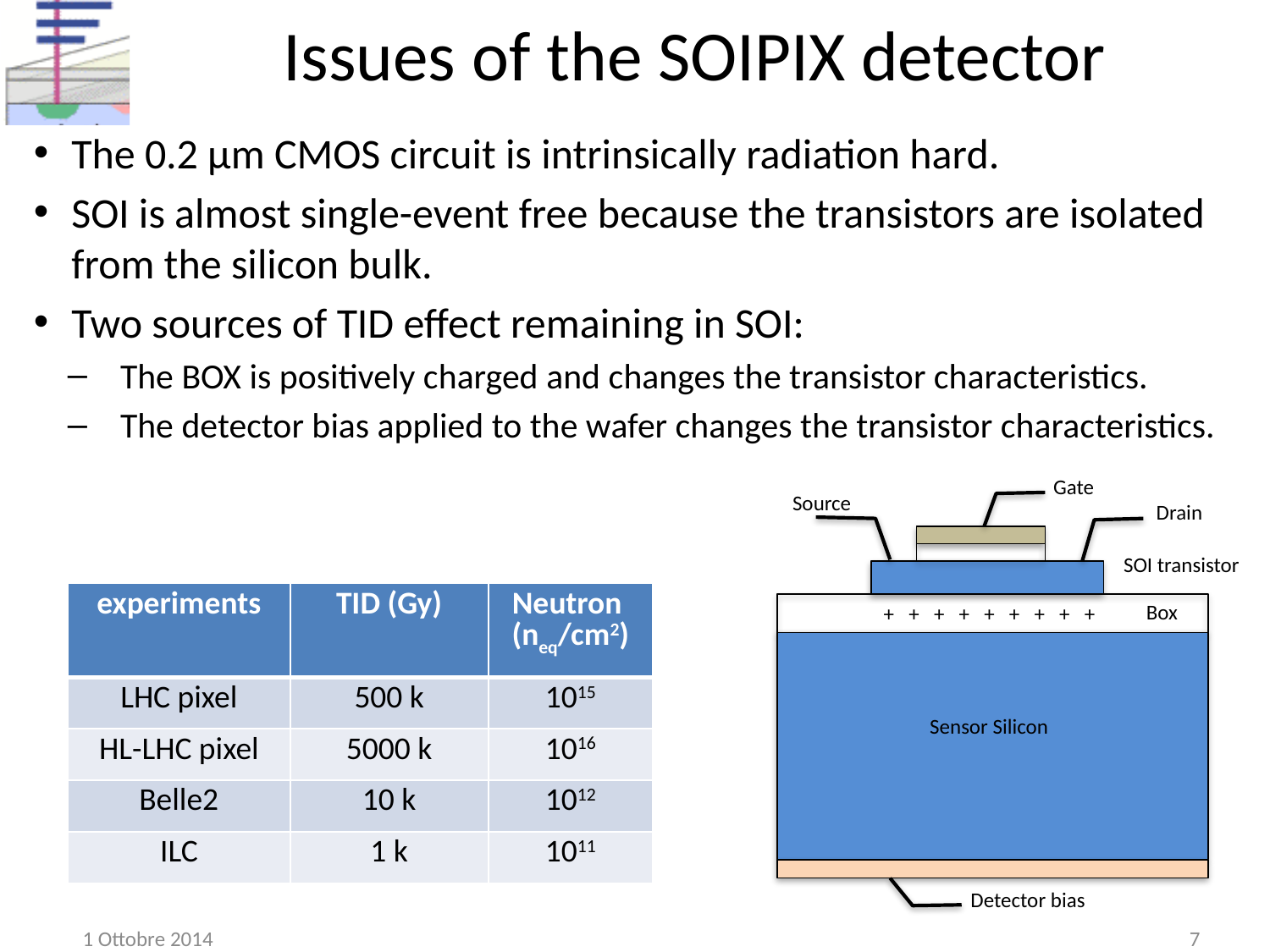

# Issues of the SOIPIX detector
The 0.2 μm CMOS circuit is intrinsically radiation hard.
SOI is almost single-event free because the transistors are isolated from the silicon bulk.
Two sources of TID effect remaining in SOI:
The BOX is positively charged and changes the transistor characteristics.
The detector bias applied to the wafer changes the transistor characteristics.
Gate
Source

Drain

Box
+   +   +   +   +   +   +   +   +

Sensor Silicon

Detector bias
SOI transistor
| experiments | TID (Gy) | Neutron (neq/cm2) |
| --- | --- | --- |
| LHC pixel | 500 k | 1015 |
| HL-LHC pixel | 5000 k | 1016 |
| Belle2 | 10 k | 1012 |
| ILC | 1 k | 1011 |
1 Ottobre 2014

7